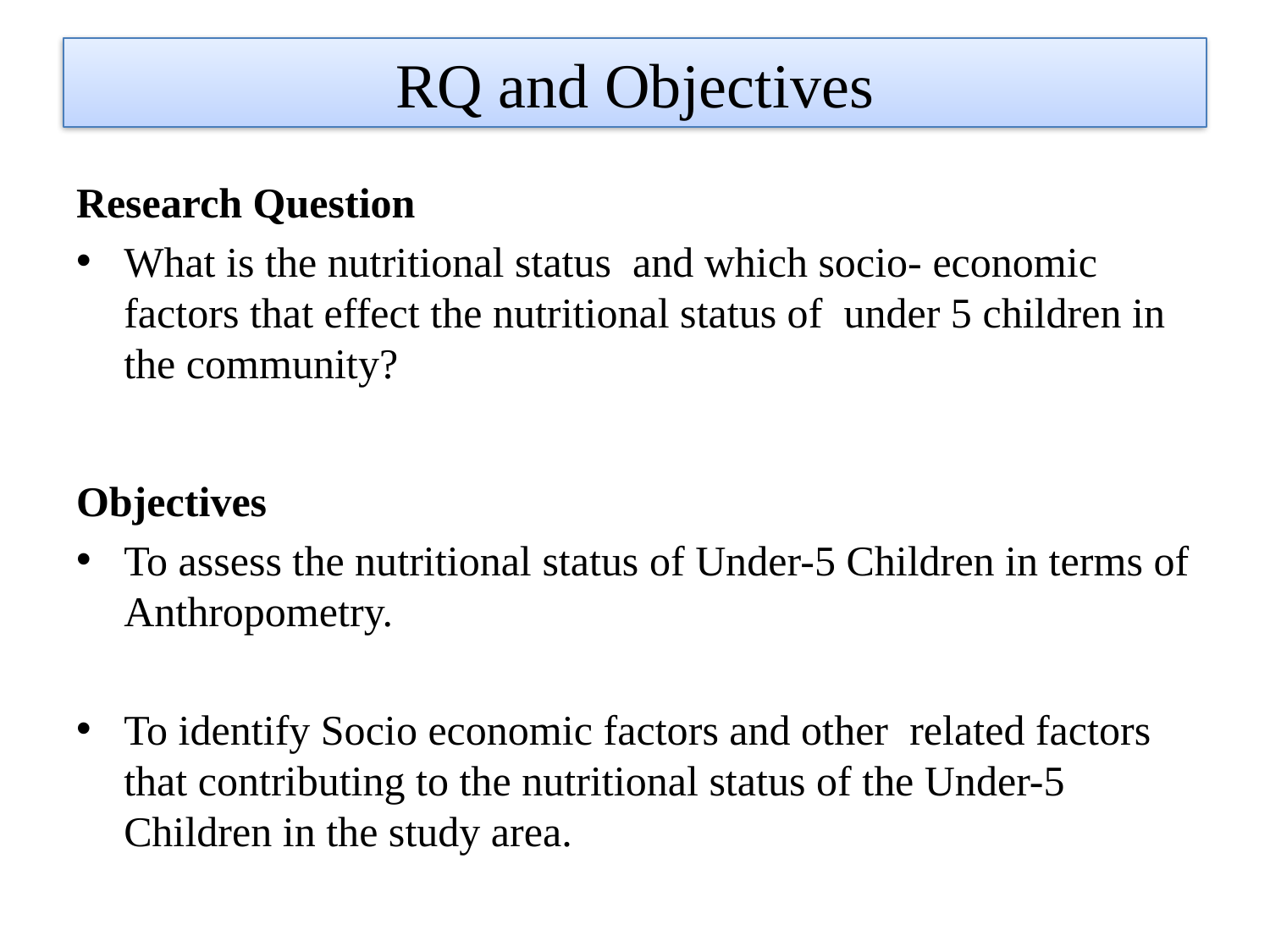

# RQ and Objectives
Research Question
What is the nutritional status  and which socio- economic factors that effect the nutritional status of  under 5 children in the community?

Objectives
To assess the nutritional status of Under-5 Children in terms of Anthropometry.

To identify Socio economic factors and other  related factors that contributing to the nutritional status of the Under-5 Children in the study area.